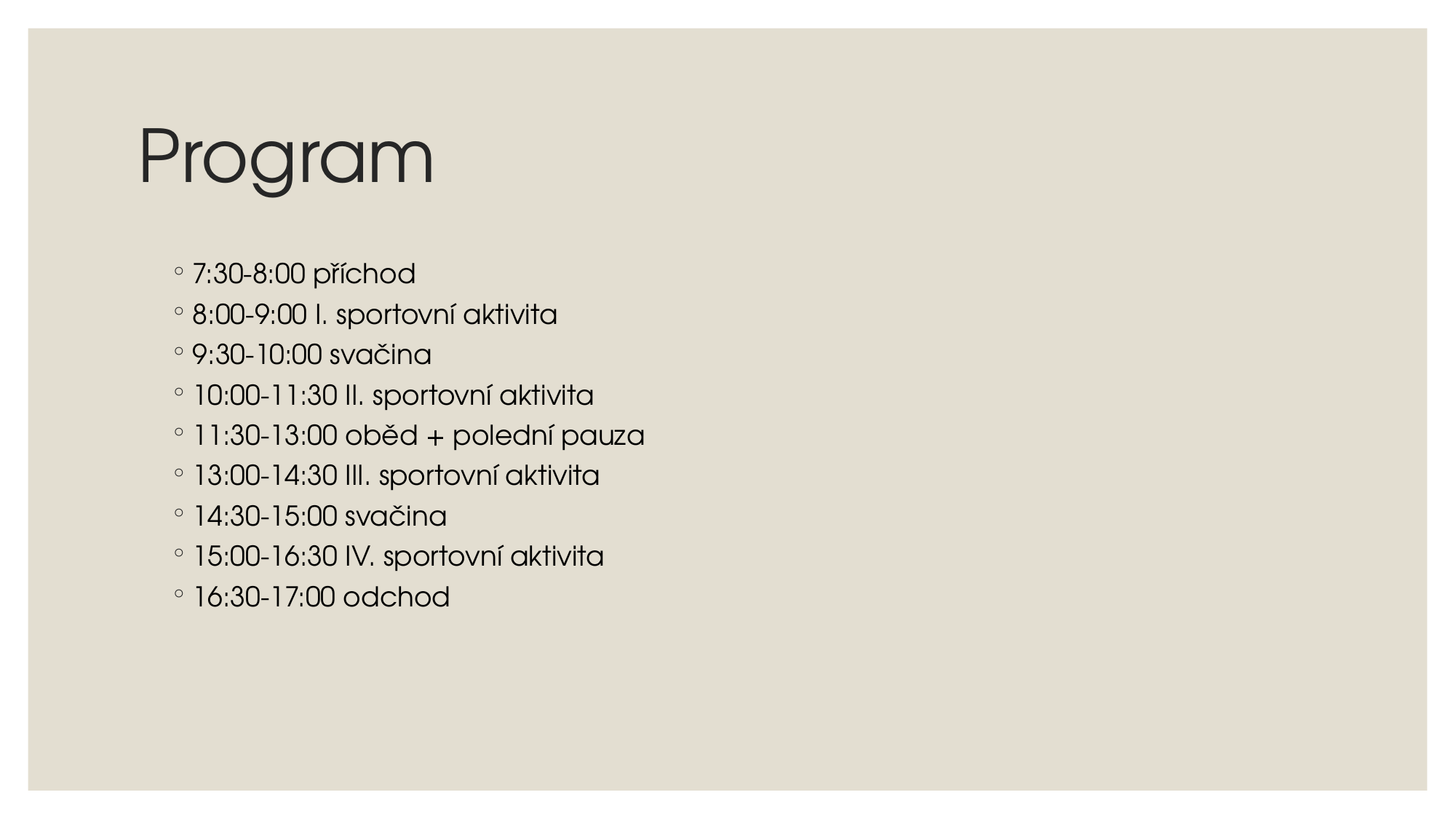

# Program
7:30-8:00 příchod
8:00-9:00 I. sportovní aktivita
9:30-10:00 svačina
10:00-11:30 II. sportovní aktivita
11:30-13:00 oběd + polední pauza
13:00-14:30 III. sportovní aktivita
14:30-15:00 svačina
15:00-16:30 IV. sportovní aktivita
16:30-17:00 odchod